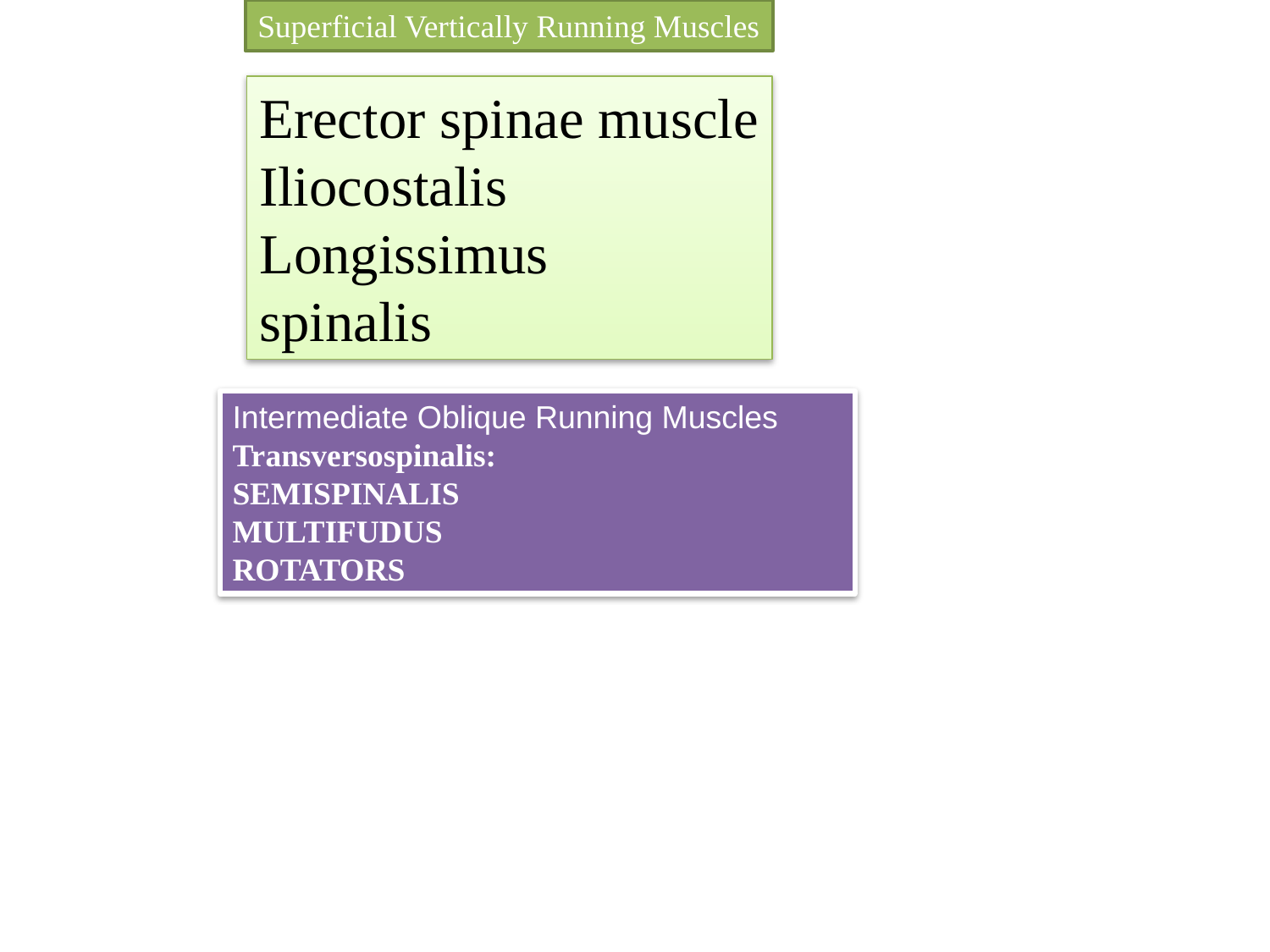

Superficial Vertically Running Muscles

Erector spinae muscle
Iliocostalis
Longissimus
spinalis
Intermediate Oblique Running Muscles
Transversospinalis:
SEMISPINALIS
MULTIFUDUS
ROTATORS